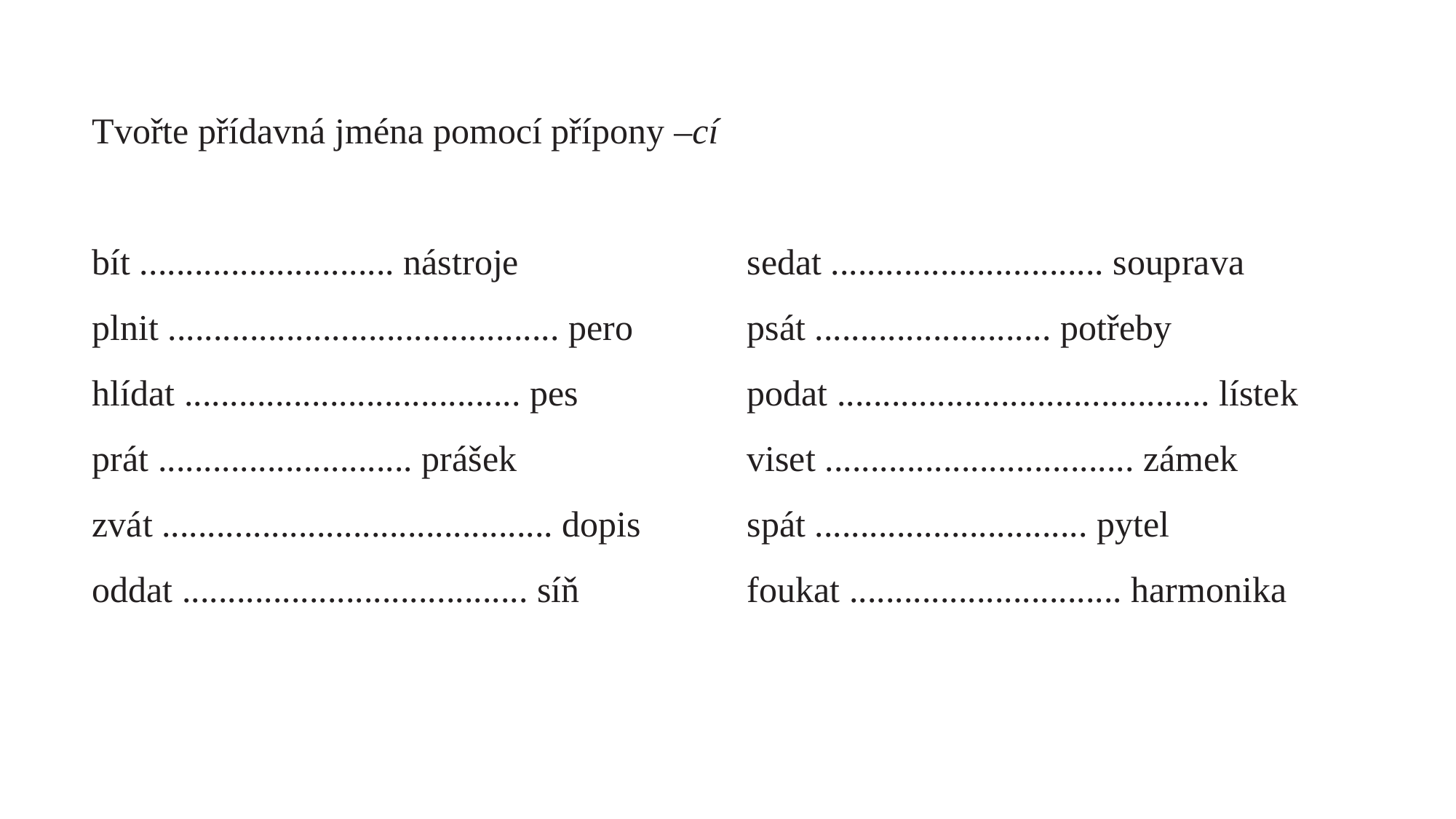

Tvořte přídavná jména pomocí přípony –cí

bít ............................ nástroje 			sedat .............................. souprava
plnit ........................................... pero 	psát .......................... potřeby
hlídat ..................................... pes 		podat ......................................... lístek
prát ............................ prášek 			viset .................................. zámek
zvát ........................................... dopis 	spát .............................. pytel
oddat ...................................... síň 		foukat .............................. harmonika